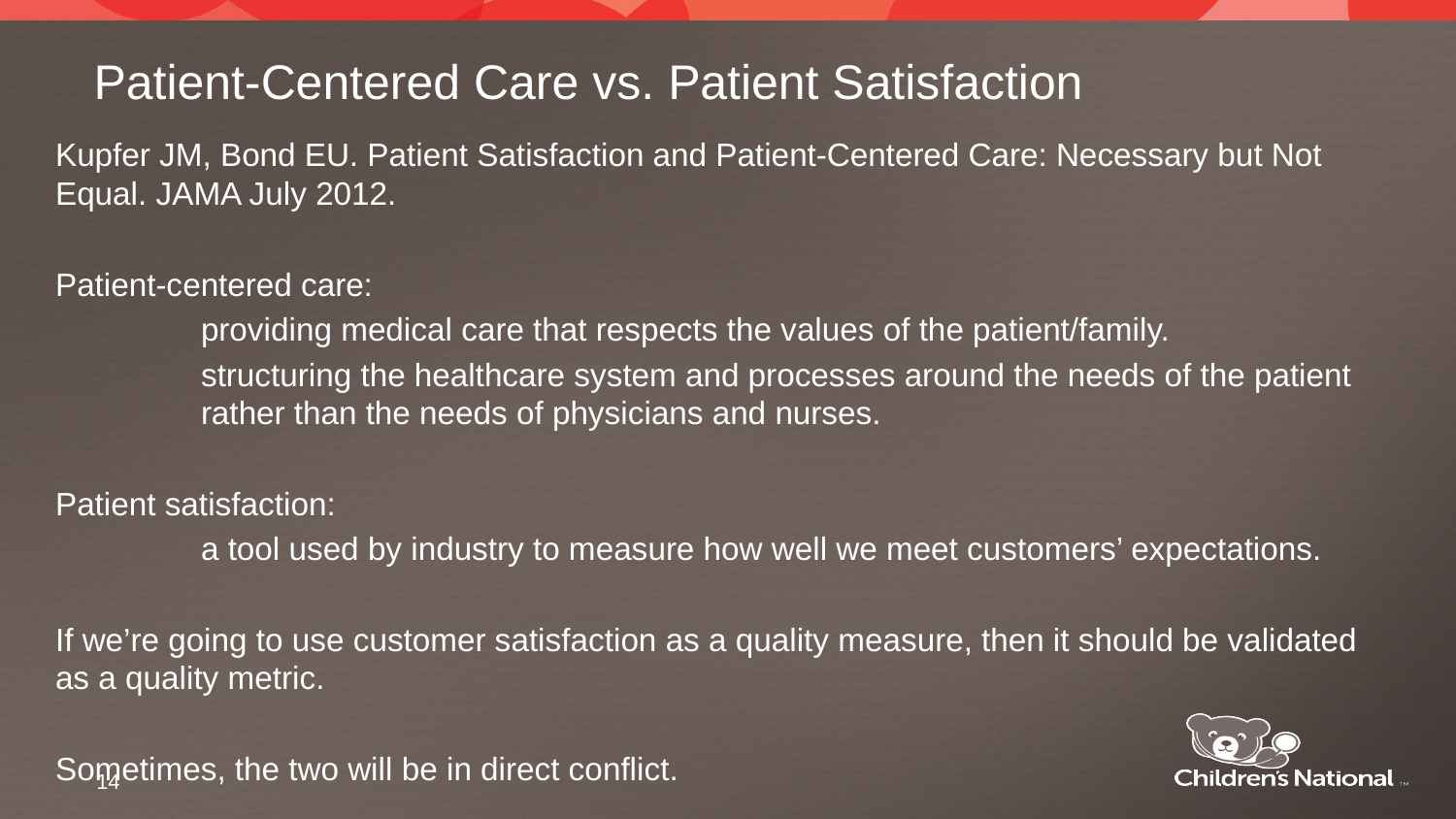

# Patient-Centered Care vs. Patient Satisfaction
Kupfer JM, Bond EU. Patient Satisfaction and Patient-Centered Care: Necessary but Not Equal. JAMA July 2012.

Patient-centered care:
	providing medical care that respects the values of the patient/family.
structuring the healthcare system and processes around the needs of the patient rather than the needs of physicians and nurses.

Patient satisfaction:
	a tool used by industry to measure how well we meet customers’ expectations.

If we’re going to use customer satisfaction as a quality measure, then it should be validated as a quality metric.

Sometimes, the two will be in direct conflict.

14